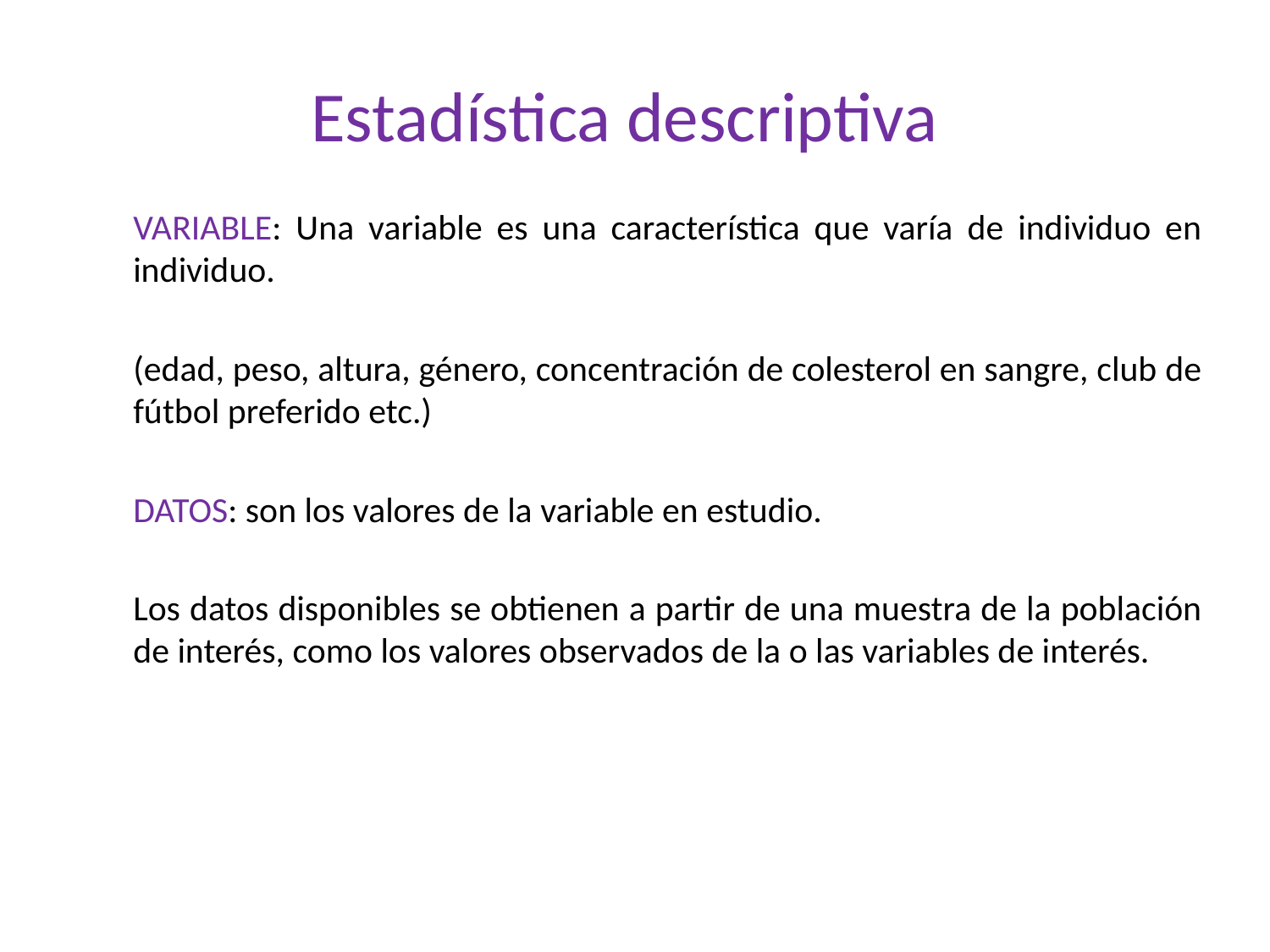

# Estadística descriptiva

VARIABLE: Una variable es una característica que varía de individuo en individuo.

(edad, peso, altura, género, concentración de colesterol en sangre, club de fútbol preferido etc.)

DATOS: son los valores de la variable en estudio.

Los datos disponibles se obtienen a partir de una muestra de la población de interés, como los valores observados de la o las variables de interés.